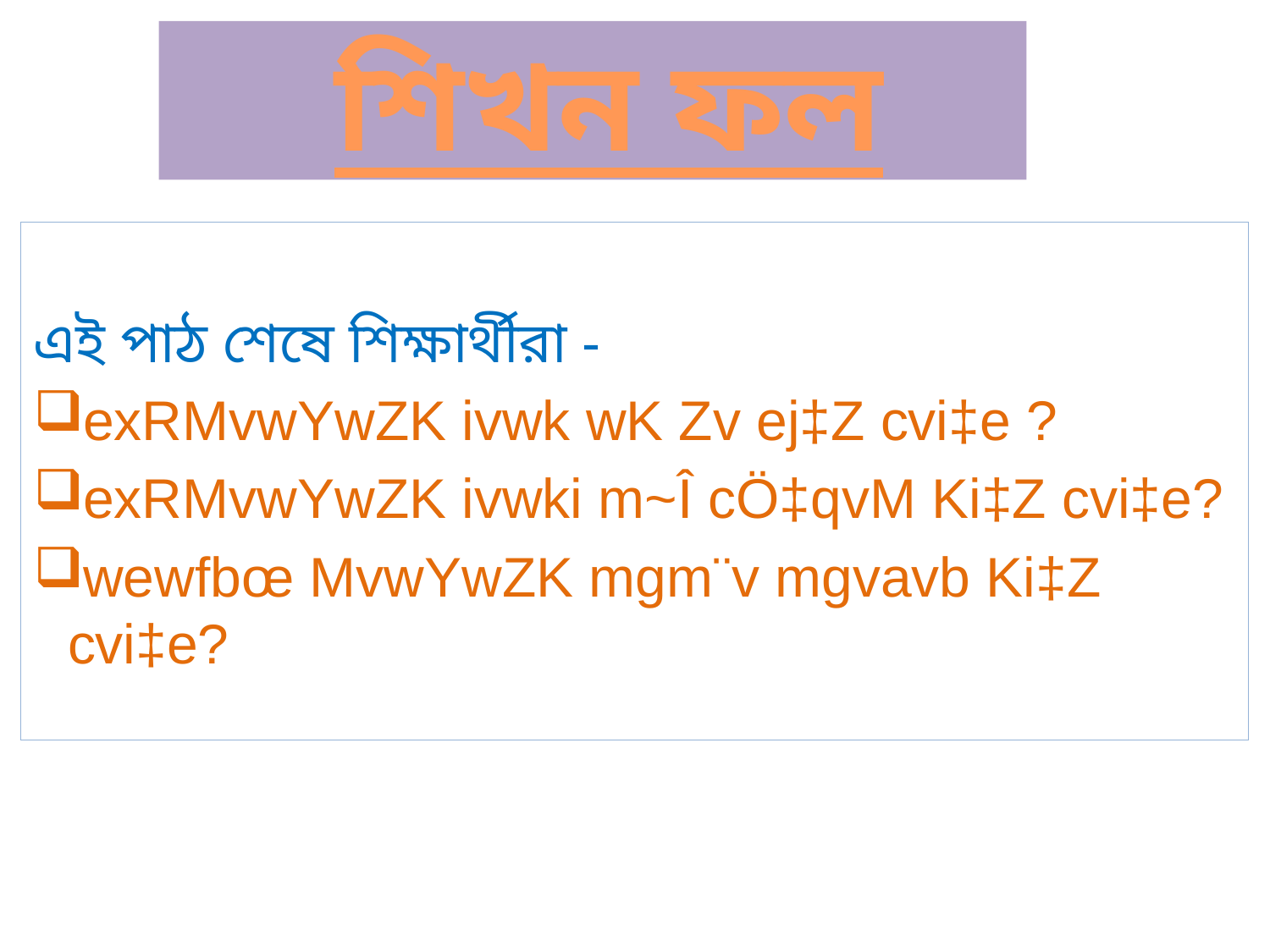

# শিখন ফল

এই পাঠ শেষে শিক্ষার্থীরা -
 exRMvwYwZK ivwk wK Zv ej‡Z cvi‡e ?
 exRMvwYwZK ivwki m~Î cÖ‡qvM Ki‡Z cvi‡e?
 wewfbœ MvwYwZK mgm¨v mgvavb Ki‡Z cvi‡e?